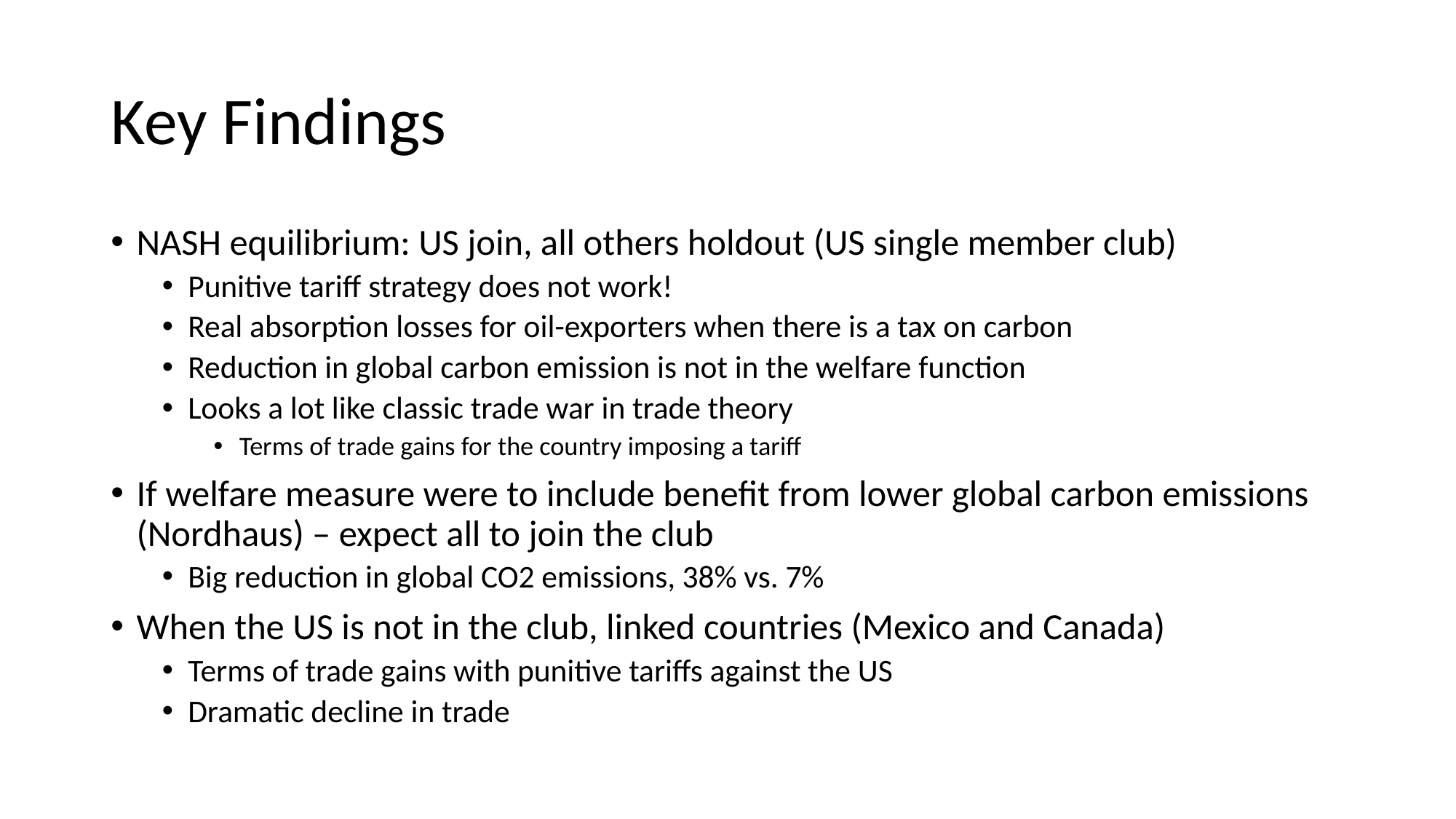

# Key Findings
NASH equilibrium: US join, all others holdout (US single member club)
Punitive tariff strategy does not work!
Real absorption losses for oil-exporters when there is a tax on carbon
Reduction in global carbon emission is not in the welfare function
Looks a lot like classic trade war in trade theory
Terms of trade gains for the country imposing a tariff
If welfare measure were to include benefit from lower global carbon emissions (Nordhaus) – expect all to join the club
Big reduction in global CO2 emissions, 38% vs. 7%
When the US is not in the club, linked countries (Mexico and Canada)
Terms of trade gains with punitive tariffs against the US
Dramatic decline in trade